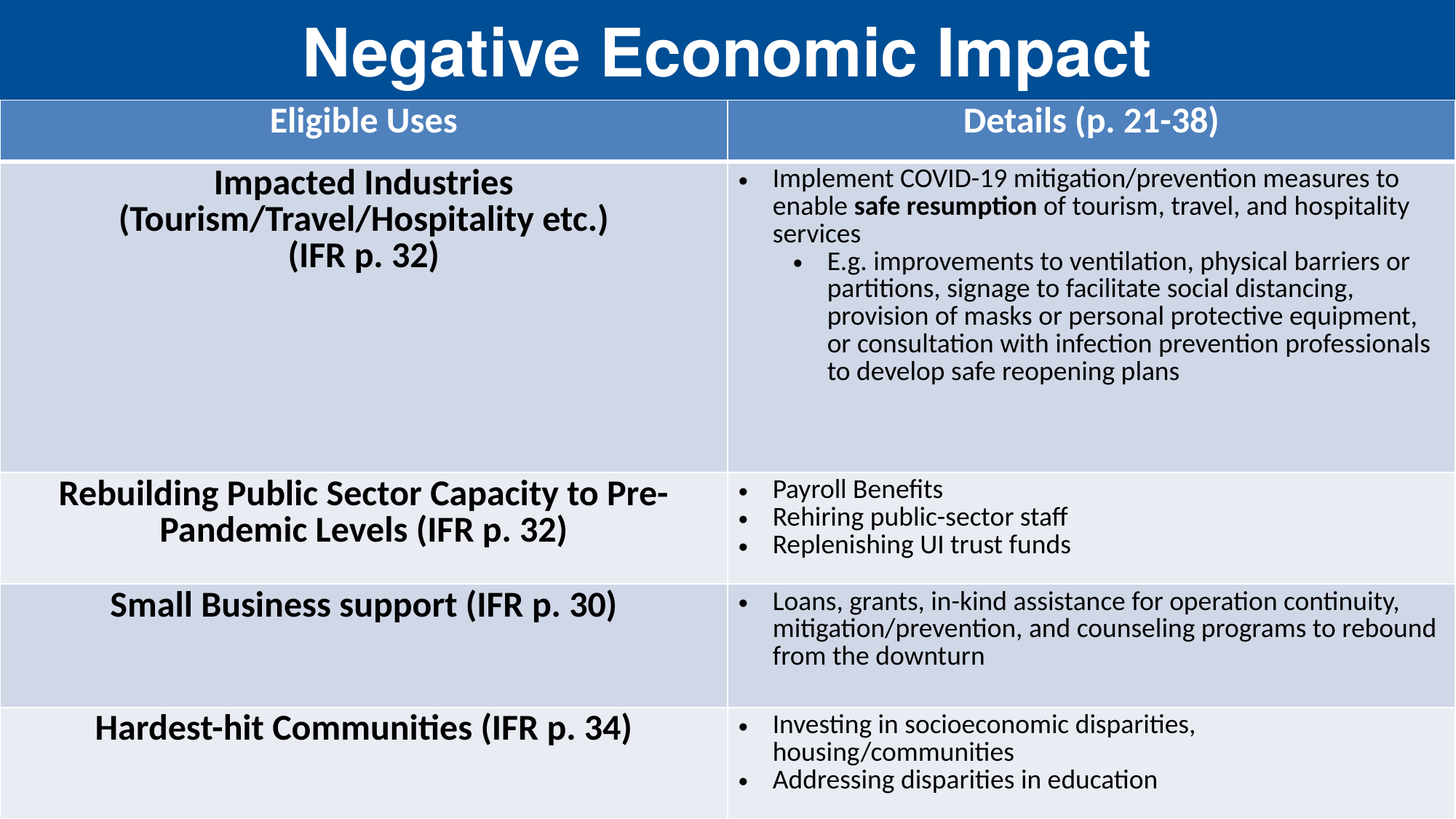

# Negative Economic Impact
| Eligible Uses | Details (p. 21-38) |
| --- | --- |
| Impacted Industries (Tourism/Travel/Hospitality etc.) (IFR p. 32) | Implement COVID-19 mitigation/prevention measures to enable safe resumption of tourism, travel, and hospitality services E.g. improvements to ventilation, physical barriers or partitions, signage to facilitate social distancing, provision of masks or personal protective equipment, or consultation with infection prevention professionals to develop safe reopening plans |
| Rebuilding Public Sector Capacity to Pre-Pandemic Levels (IFR p. 32) | Payroll Benefits Rehiring public-sector staff Replenishing UI trust funds |
| Small Business support (IFR p. 30) | Loans, grants, in-kind assistance for operation continuity, mitigation/prevention, and counseling programs to rebound from the downturn |
| Hardest-hit Communities (IFR p. 34) | Investing in socioeconomic disparities, housing/communities Addressing disparities in education |